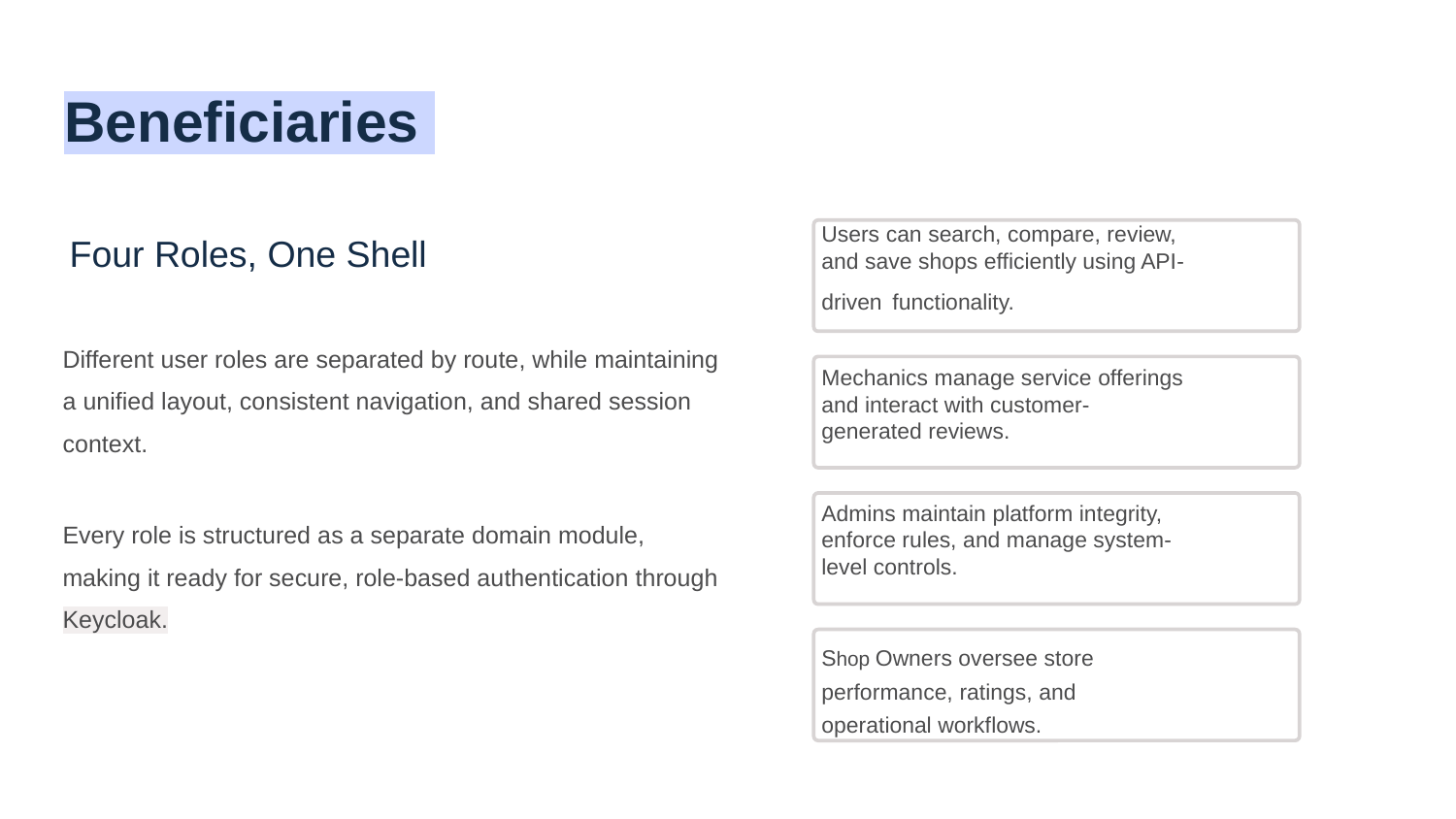

# Beneficiaries
Four Roles, One Shell
Users can search, compare, review, and save shops efficiently using API-driven functionality.

Different user roles are separated by route, while maintaining a unified layout, consistent navigation, and shared session context.

Mechanics manage service offerings and interact with customer-generated reviews.

Admins maintain platform integrity, enforce rules, and manage system-level controls.
Every role is structured as a separate domain module, making it ready for secure, role-based authentication through Keycloak.

Shop Owners oversee store performance, ratings, and operational workflows.